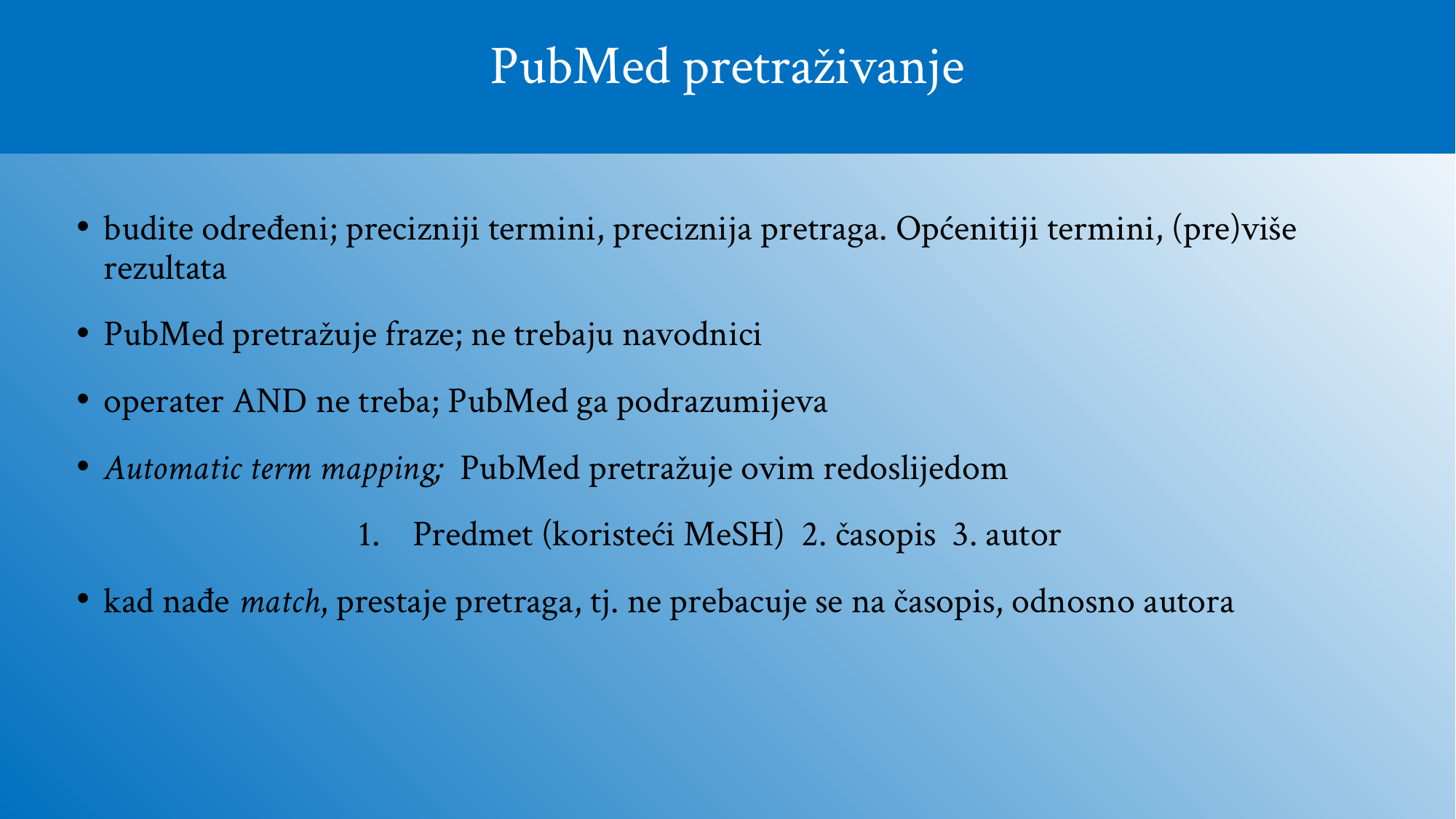

PubMed pretraživanje
budite određeni; precizniji termini, preciznija pretraga. Općenitiji termini, (pre)više rezultata
PubMed pretražuje fraze; ne trebaju navodnici
operater AND ne treba; PubMed ga podrazumijeva
Automatic term mapping;  PubMed pretražuje ovim redoslijedom
Predmet (koristeći MeSH)  2. časopis  3. autor
kad nađe match, prestaje pretraga, tj. ne prebacuje se na časopis, odnosno autora